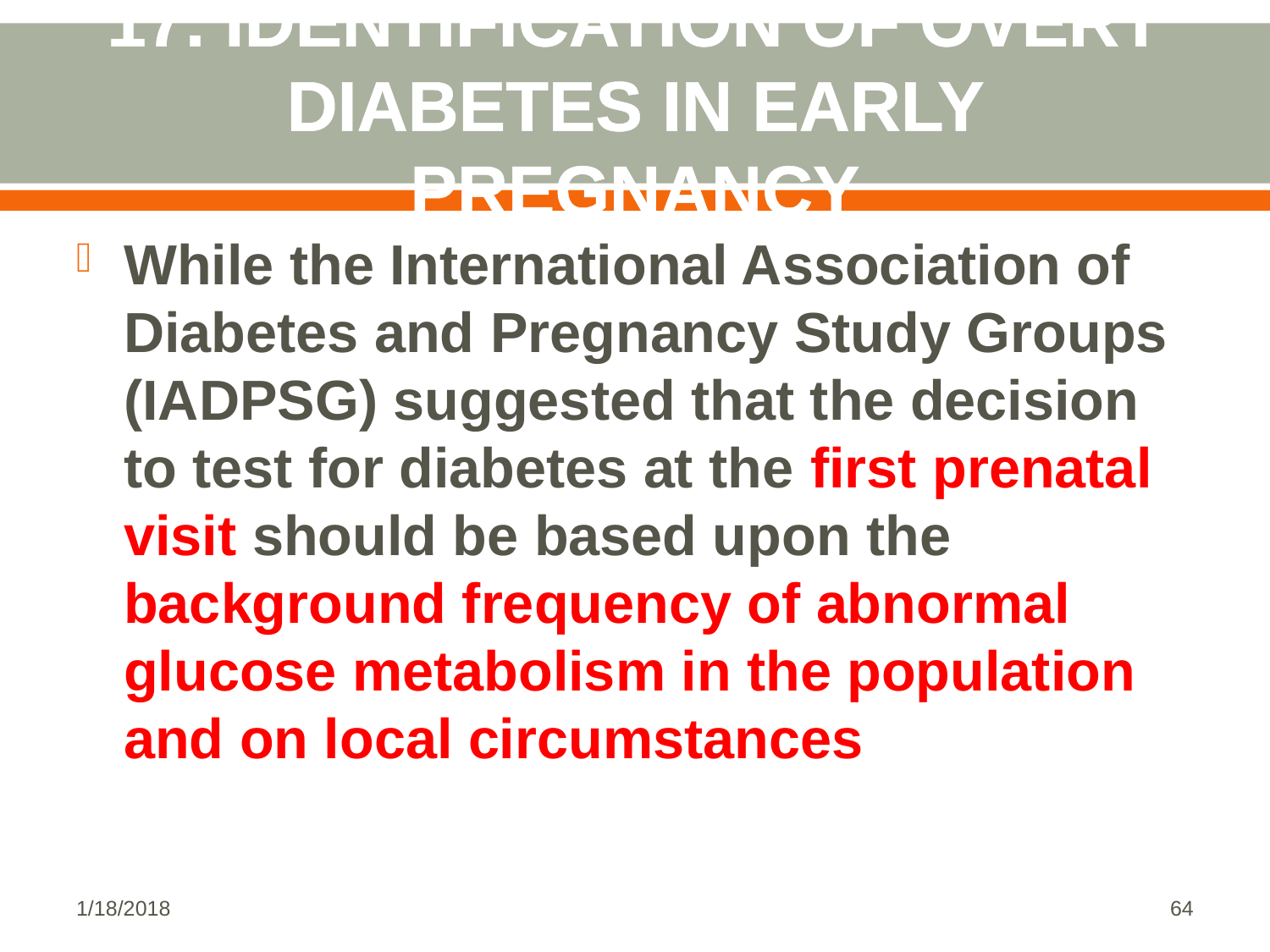

# 17. IDENTIFICATION OF OVERT DIABETES IN EARLY PREGNANCY
While the International Association of Diabetes and Pregnancy Study Groups (IADPSG) suggested that the decision to test for diabetes at the first prenatal visit should be based upon the background frequency of abnormal glucose metabolism in the population and on local circumstances

1/18/2018
64